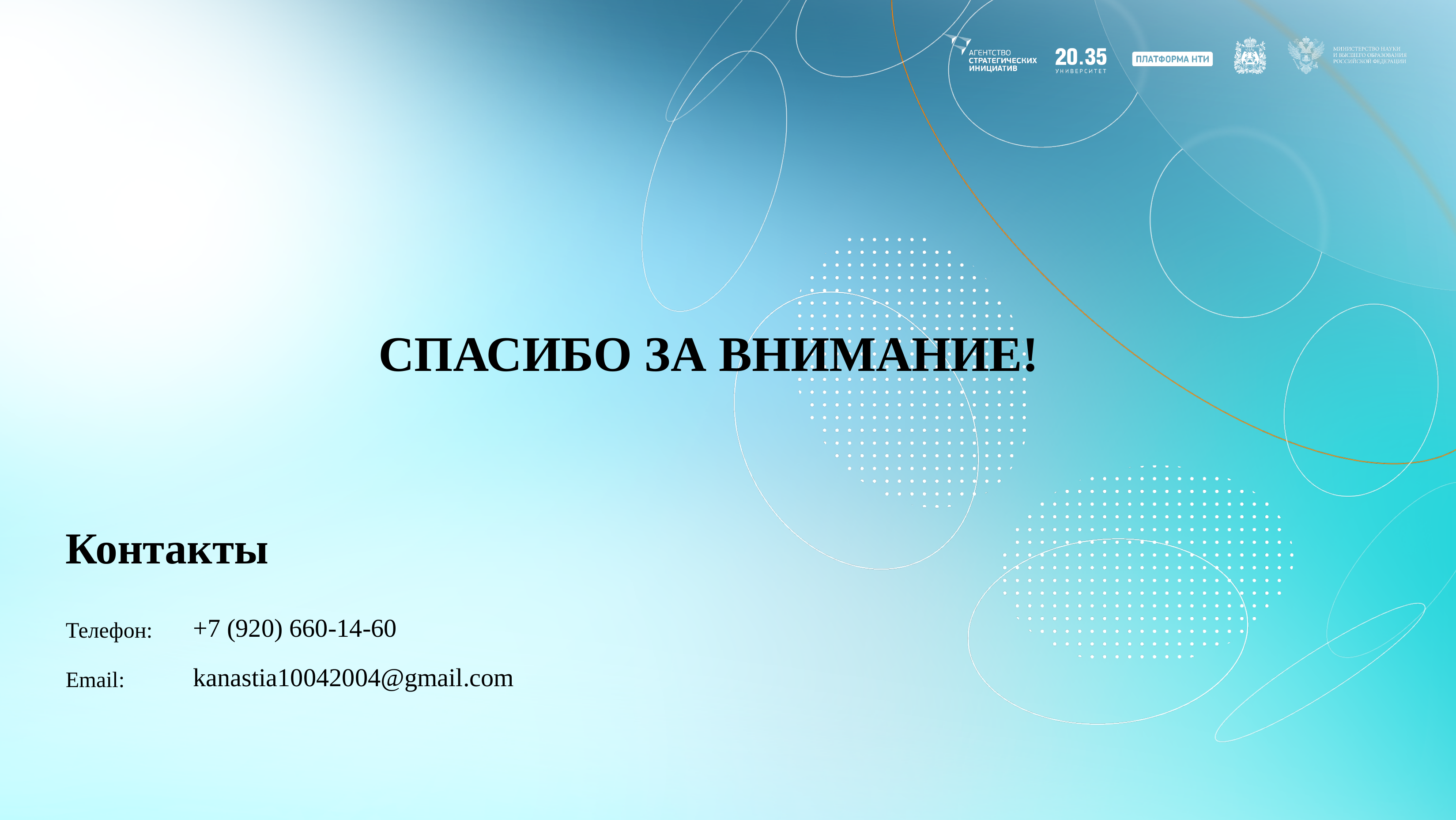

СПАСИБО ЗА ВНИМАНИЕ!
Контакты

Телефон:
Email:

+7 (920) 660-14-60
kanastia10042004@gmail.com